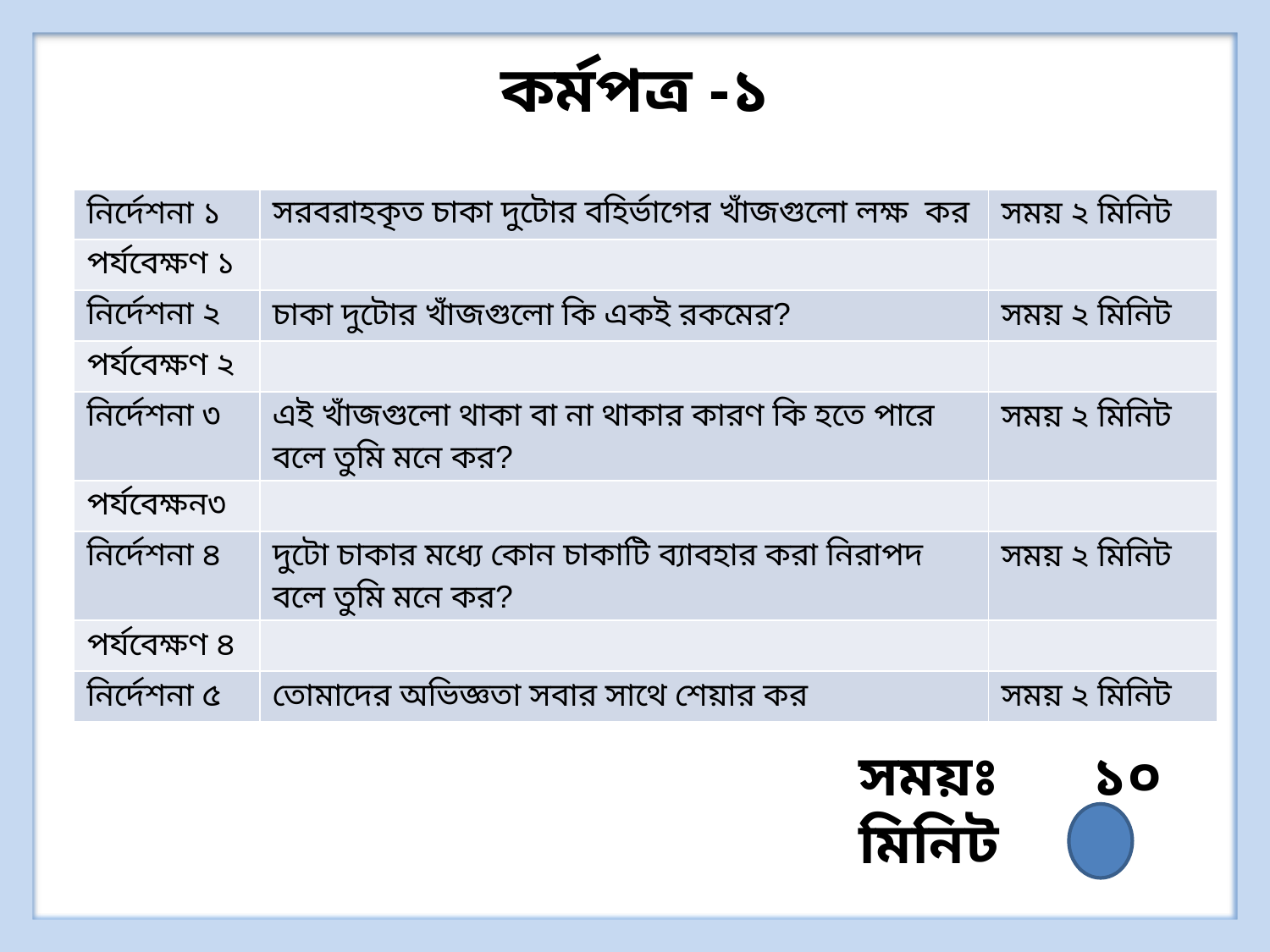

কর্মপত্র -১
|  |  |  |
| --- | --- | --- |
| নির্দেশনা ১ | সরবরাহকৃত চাকা দুটোর বহির্ভাগের খাঁজগুলো লক্ষ কর | সময় ২ মিনিট |
| পর্যবেক্ষণ ১ |  |  |
| নির্দেশনা ২ | চাকা দুটোর খাঁজগুলো কি একই রকমের? | সময় ২ মিনিট |
| পর্যবেক্ষণ ২ |  |  |
| নির্দেশনা ৩ | এই খাঁজগুলো থাকা বা না থাকার কারণ কি হতে পারে বলে তুমি মনে কর? | সময় ২ মিনিট |
| পর্যবেক্ষন৩ |  |  |
| নির্দেশনা ৪ | দুটো চাকার মধ্যে কোন চাকাটি ব্যাবহার করা নিরাপদ বলে তুমি মনে কর? | সময় ২ মিনিট |
| পর্যবেক্ষণ ৪ |  |  |
| নির্দেশনা ৫ | তোমাদের অভিজ্ঞতা সবার সাথে শেয়ার কর | সময় ২ মিনিট |
সময়ঃ ১০ মিনিট